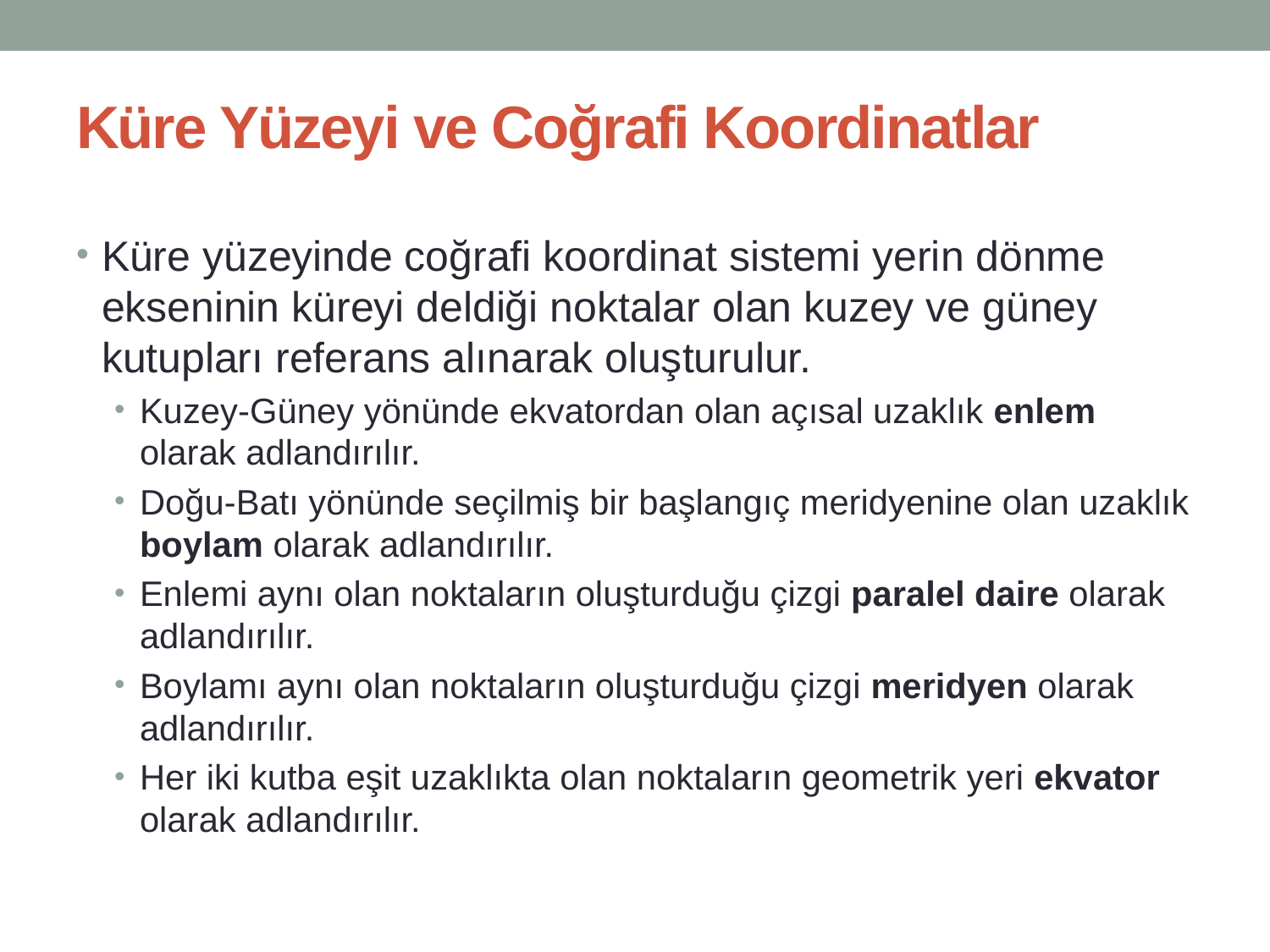

# Küre Yüzeyi ve Coğrafi Koordinatlar
Küre yüzeyinde coğrafi koordinat sistemi yerin dönme ekseninin küreyi deldiği noktalar olan kuzey ve güney kutupları referans alınarak oluşturulur.
Kuzey-Güney yönünde ekvatordan olan açısal uzaklık enlem olarak adlandırılır.
Doğu-Batı yönünde seçilmiş bir başlangıç meridyenine olan uzaklık boylam olarak adlandırılır.
Enlemi aynı olan noktaların oluşturduğu çizgi paralel daire olarak adlandırılır.
Boylamı aynı olan noktaların oluşturduğu çizgi meridyen olarak adlandırılır.
Her iki kutba eşit uzaklıkta olan noktaların geometrik yeri ekvator olarak adlandırılır.